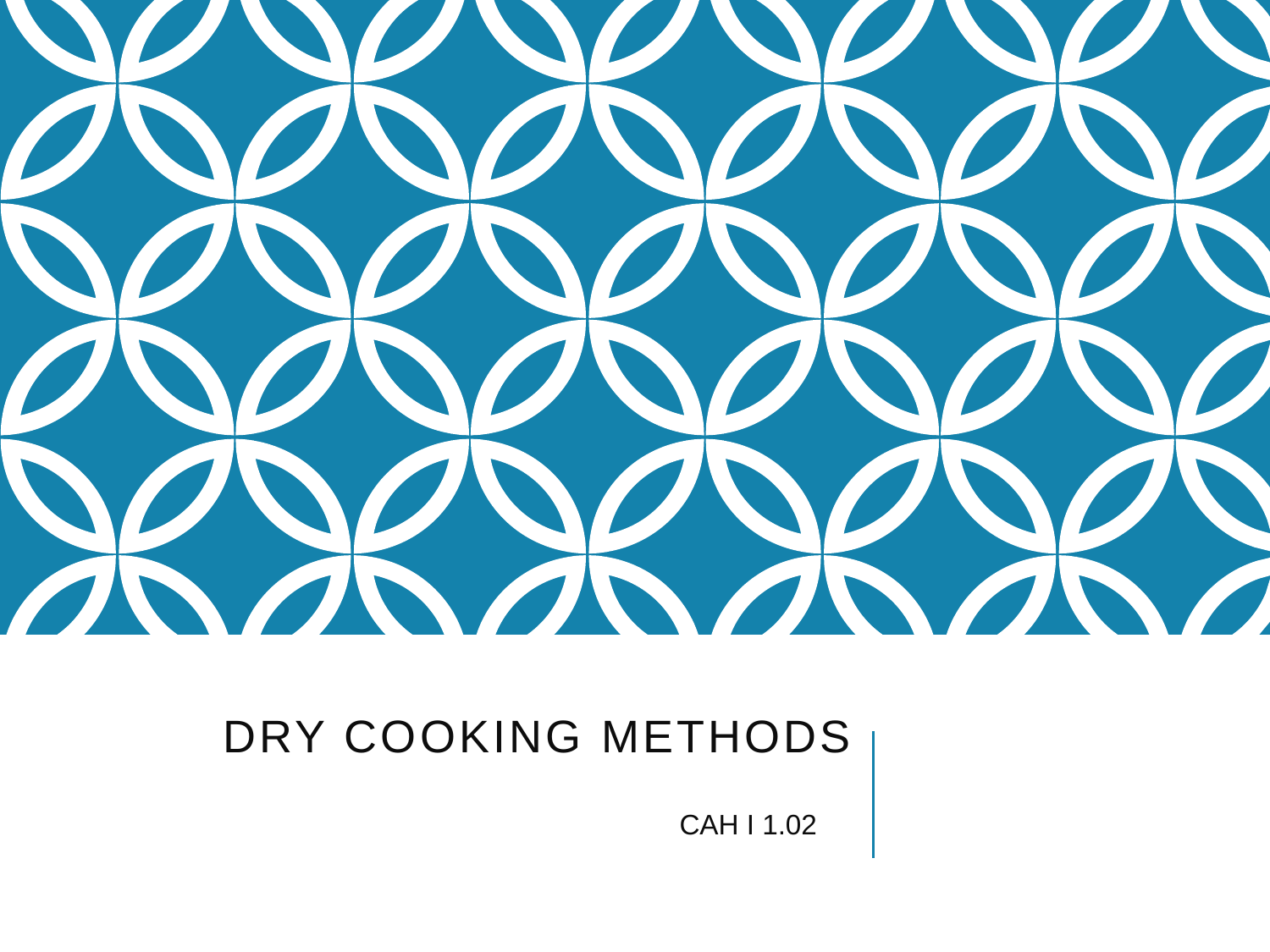

# Dry Cooking Methods
CAH I 1.02